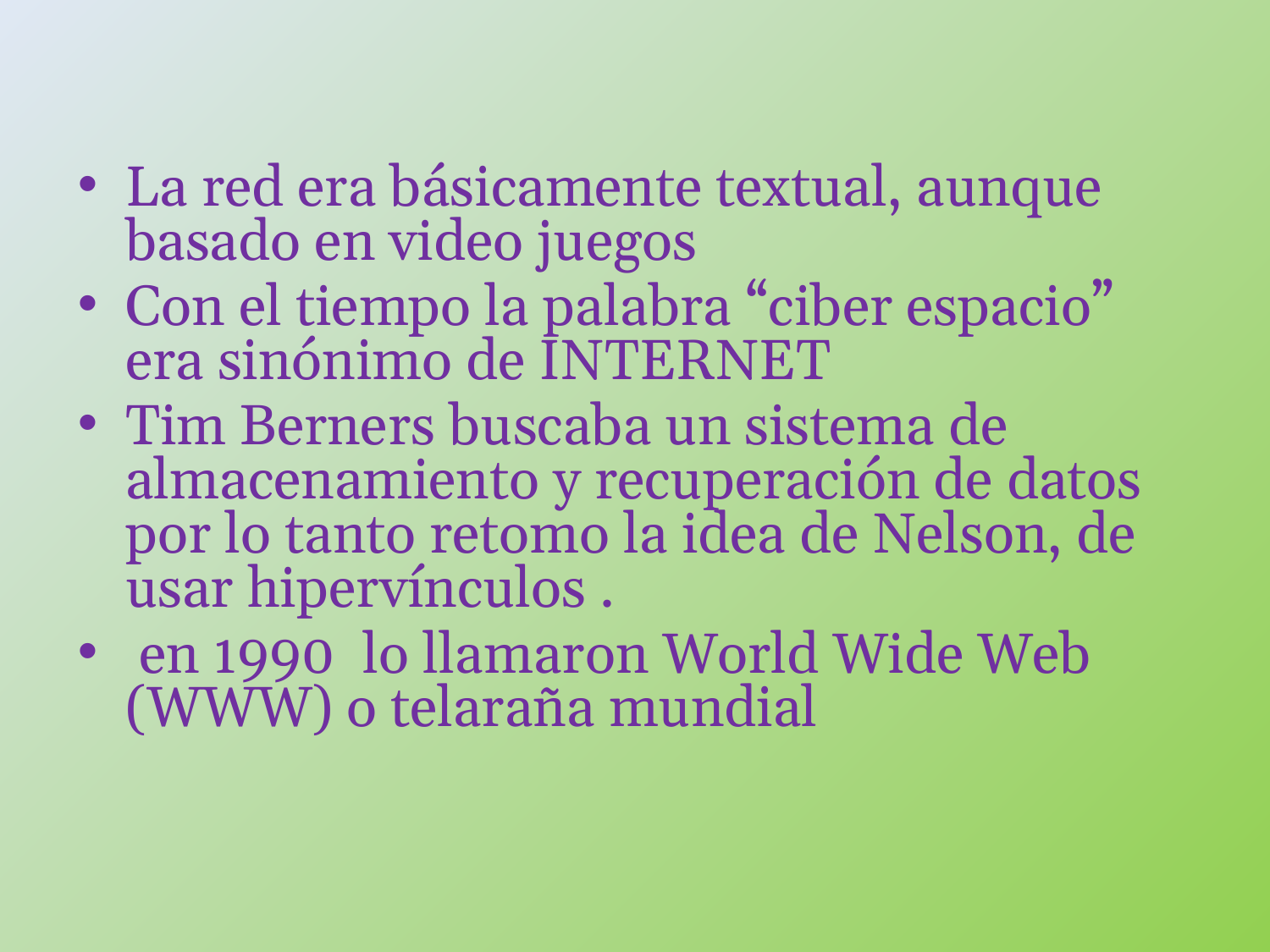

La red era básicamente textual, aunque basado en video juegos
Con el tiempo la palabra “ciber espacio” era sinónimo de INTERNET
Tim Berners buscaba un sistema de almacenamiento y recuperación de datos por lo tanto retomo la idea de Nelson, de usar hipervínculos .
 en 1990  lo llamaron World Wide Web (WWW) o telaraña mundial